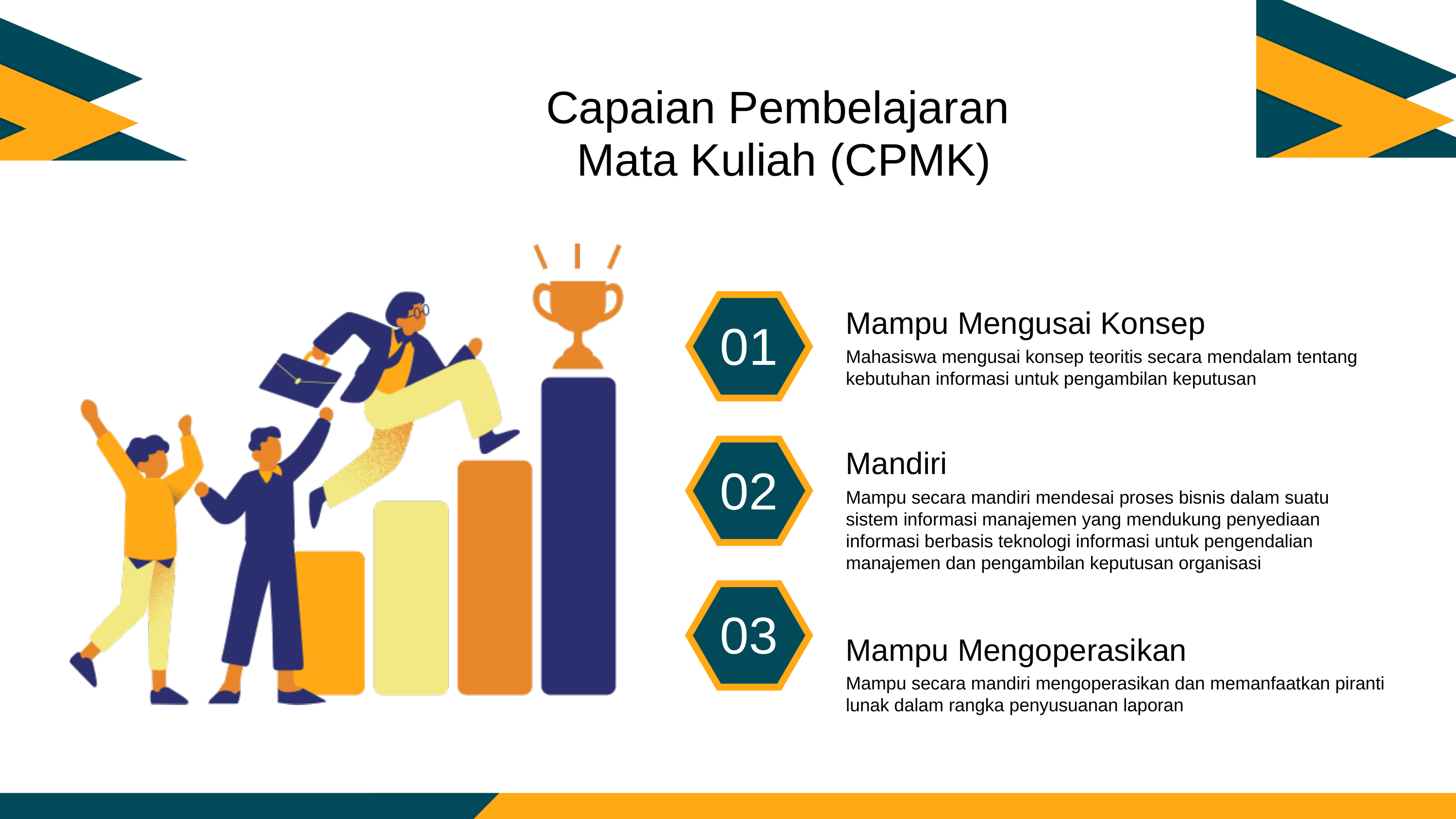

Capaian Pembelajaran
Mata Kuliah (CPMK)

Mampu Mengusai Konsep
01
Mahasiswa mengusai konsep teoritis secara mendalam tentang kebutuhan informasi untuk pengambilan keputusan
Mandiri

02
Mampu secara mandiri mendesai proses bisnis dalam suatu sistem informasi manajemen yang mendukung penyediaan informasi berbasis teknologi informasi untuk pengendalian manajemen dan pengambilan keputusan organisasi

03
Mampu Mengoperasikan
Mampu secara mandiri mengoperasikan dan memanfaatkan piranti lunak dalam rangka penyusuanan laporan